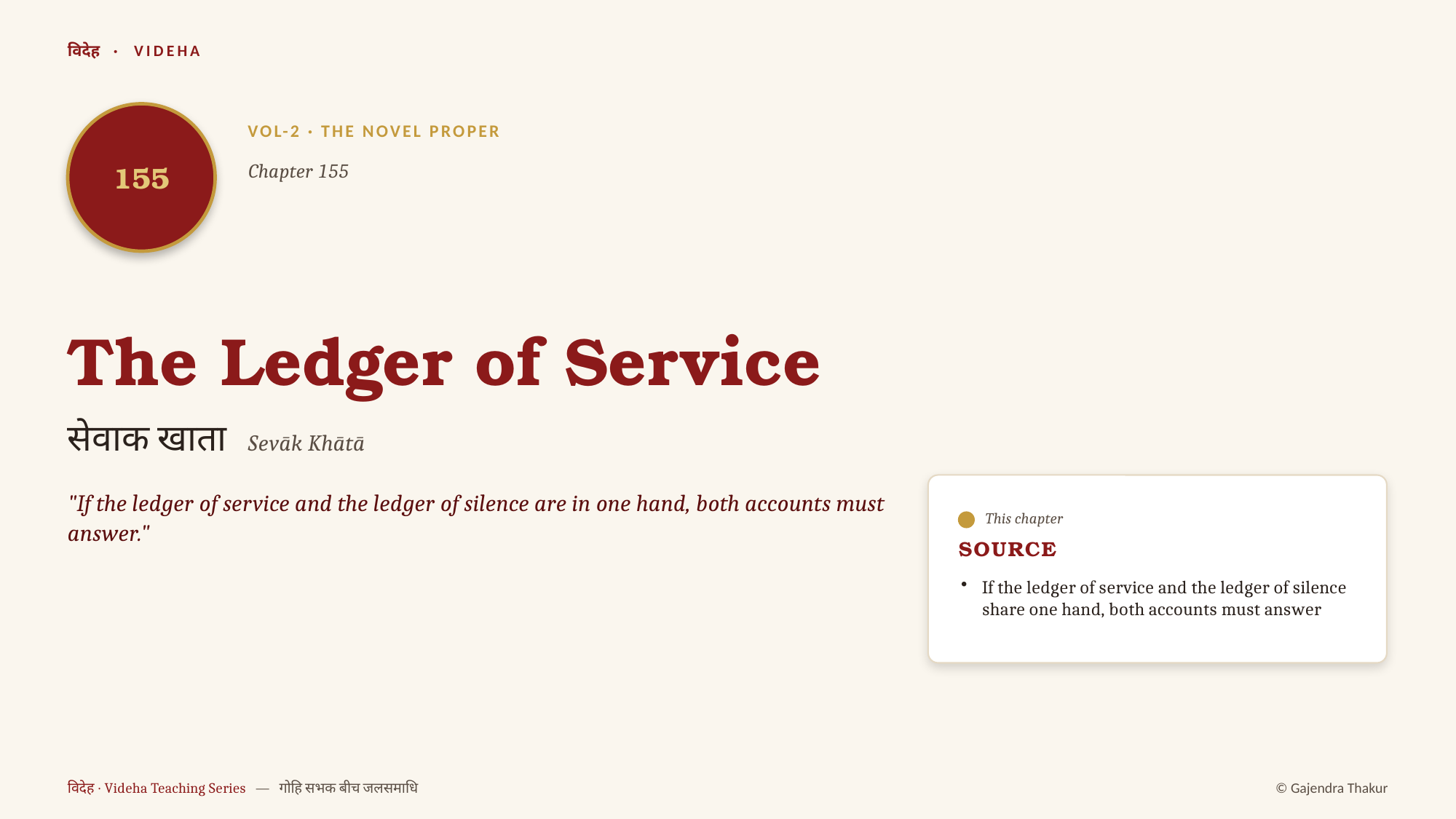

विदेह  ·  VIDEHA

155
VOL-2 · THE NOVEL PROPER
Chapter 155
The Ledger of Service
सेवाक खाता    Sevāk Khātā

"If the ledger of service and the ledger of silence are in one hand, both accounts must answer."
This chapter

SOURCE
If the ledger of service and the ledger of silence share one hand, both accounts must answer
विदेह · Videha Teaching Series   —   गोहि सभक बीच जलसमाधि
© Gajendra Thakur